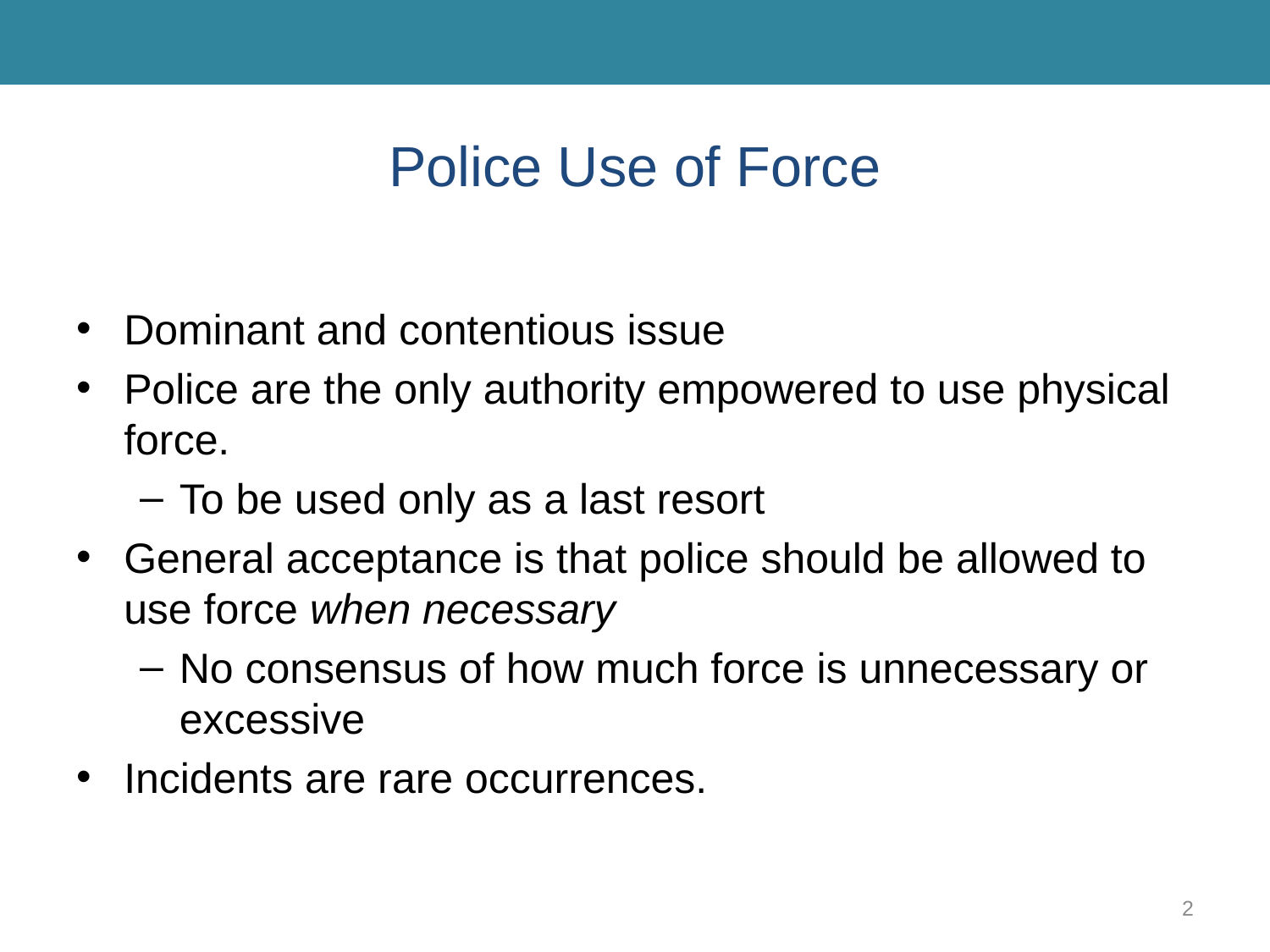

# Police Use of Force
Dominant and contentious issue
Police are the only authority empowered to use physical force.
To be used only as a last resort
General acceptance is that police should be allowed to use force when necessary
No consensus of how much force is unnecessary or excessive
Incidents are rare occurrences.
2